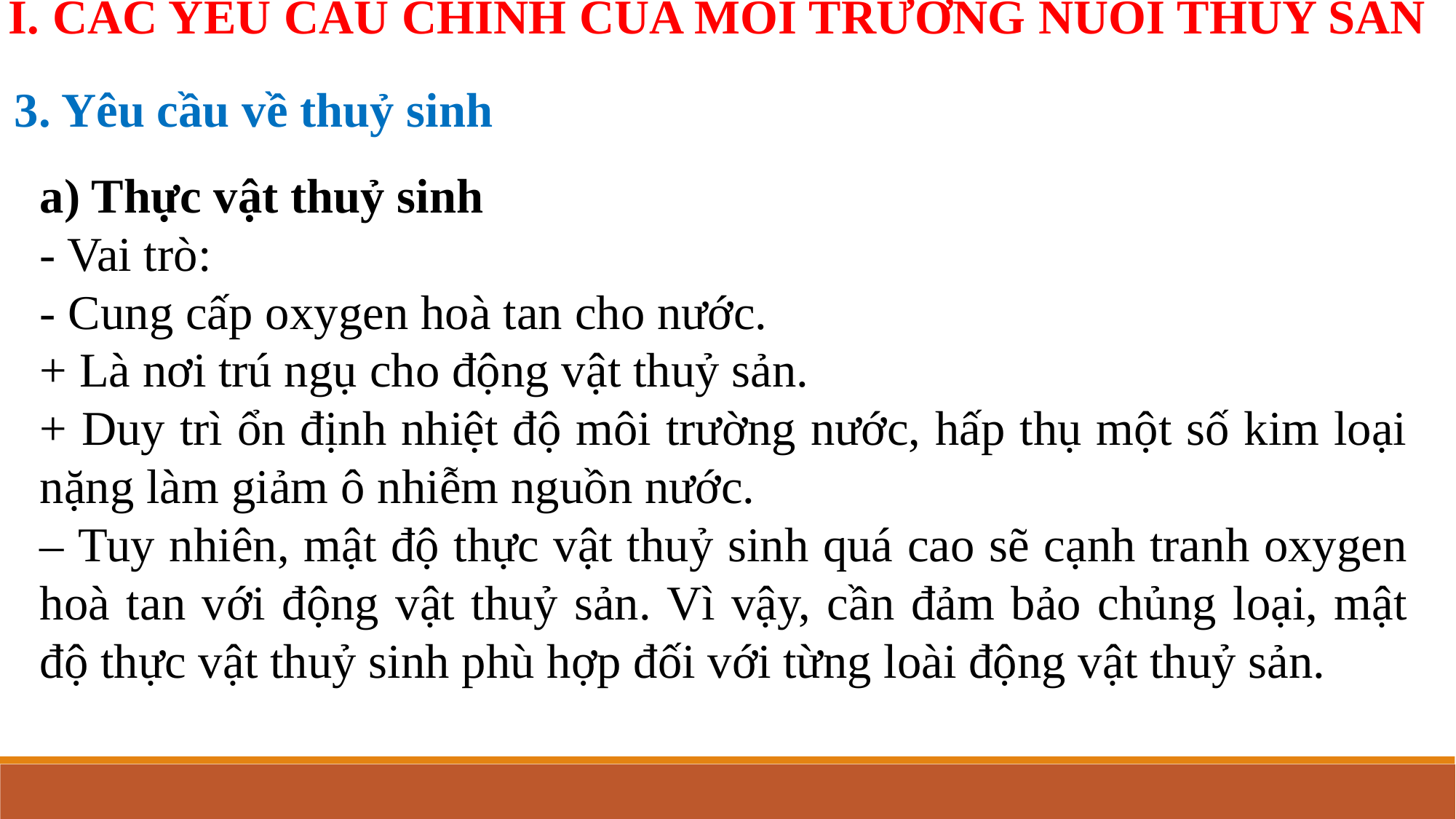

I. CÁC YÊU CẦU CHÍNH CỦA MÔI TRƯỜNG NUÔI THỦY SẢN
3. Yêu cầu về thuỷ sinh
a) Thực vật thuỷ sinh
- Vai trò:
- Cung cấp oxygen hoà tan cho nước.
+ Là nơi trú ngụ cho động vật thuỷ sản.
+ Duy trì ổn định nhiệt độ môi trường nước, hấp thụ một số kim loại nặng làm giảm ô nhiễm nguồn nước.
– Tuy nhiên, mật độ thực vật thuỷ sinh quá cao sẽ cạnh tranh oxygen hoà tan với động vật thuỷ sản. Vì vậy, cần đảm bảo chủng loại, mật độ thực vật thuỷ sinh phù hợp đối với từng loài động vật thuỷ sản.